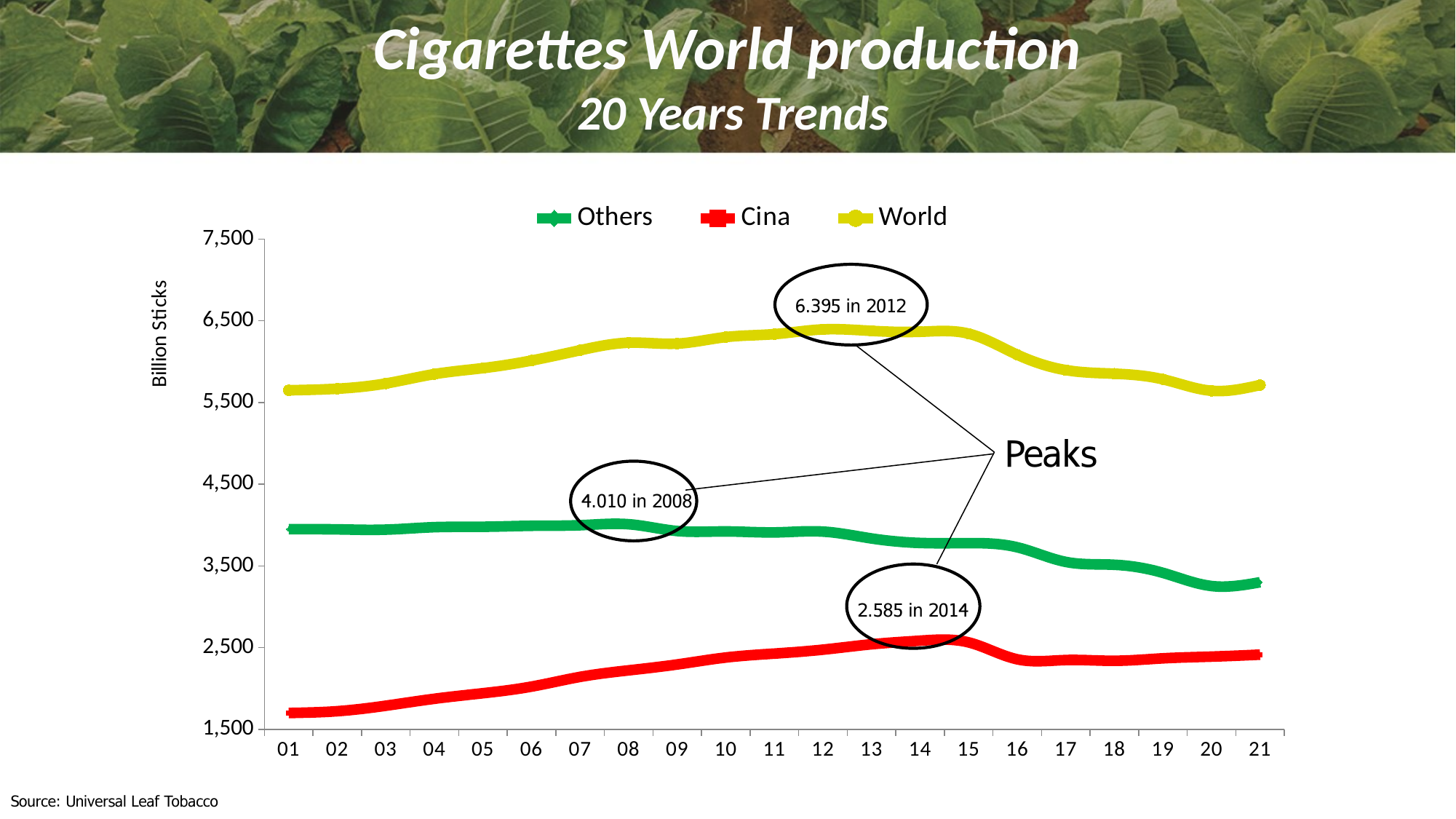

Cigarettes World production
 20 Years Trends

### Chart

| Category | Others | Cina | World |
|---|---|---|---|
| 01 | 3950.0 | 1700.0 | 5650.0 |
| 02 | 3947.0 | 1722.0 | 5669.0 |
| 03 | 3944.0 | 1789.0 | 5733.0 |
| 04 | 3974.0 | 1874.0 | 5848.0 |
| 05 | 3979.0 | 1942.0 | 5921.0 |
| 06 | 3991.0 | 2023.0 | 6014.0 |
| 07 | 3998.0 | 2142.0 | 6140.0 |
| 08 | 4010.0 | 2222.0 | 6232.0 |
| 09 | 3927.0 | 2294.0 | 6221.0 |
| 10 | 3922.0 | 2379.0 | 6301.0 |
| 11 | 3910.0 | 2427.0 | 6337.0 |
| 12 | 3920.0 | 2475.0 | 6395.0 |
| 13 | 3836.0 | 2541.0 | 6377.0 |
| 14 | 3781.0 | 2585.0 | 6366.0 |
| 15 | 3779.0 | 2564.0 | 6343.0 |
| 16 | 3728.0 | 2357.0 | 6085.0 |
| 17 | 3549.0 | 2348.0 | 5897.0 |
| 18 | 3514.0 | 2339.0 | 5853.0 |
| 19 | 3415.0 | 2369.0 | 5784.0 |
| 20 | 3254.0 | 2390.0 | 5644.0 |
| 21 | 3300.0 | 2414.0 | 5714.0 |
6.395 in 2012
Peaks

4.010 in 2008

2.585 in 2014
Source: Universal Leaf Tobacco